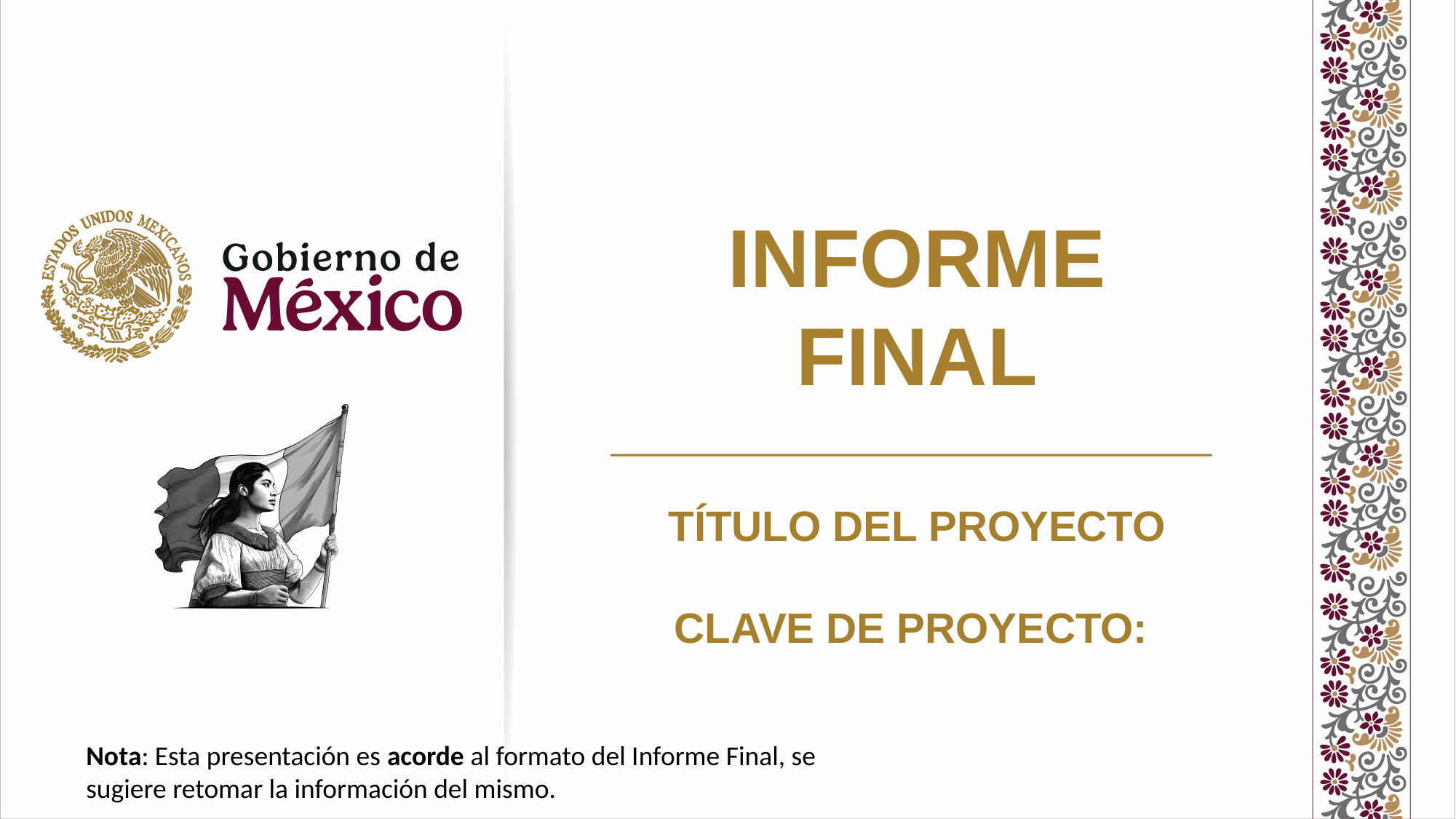

INFORME FINAL
TÍTULO DEL PROYECTO

CLAVE DE PROYECTO:

Nota: Esta presentación es acorde al formato del Informe Final, se sugiere retomar la información del mismo.